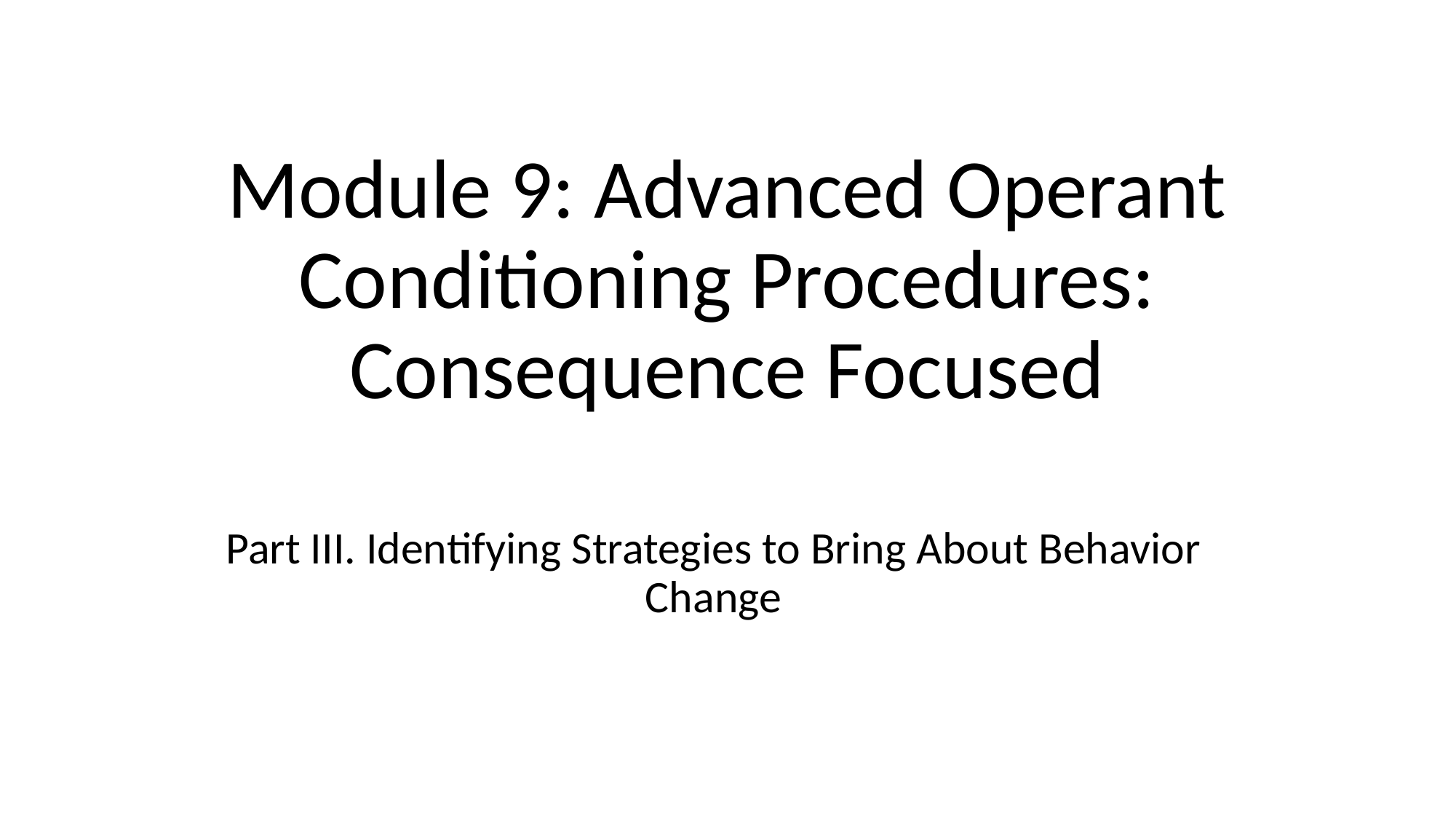

# Module 9: Advanced Operant Conditioning Procedures: Consequence Focused
Part III. Identifying Strategies to Bring About Behavior Change